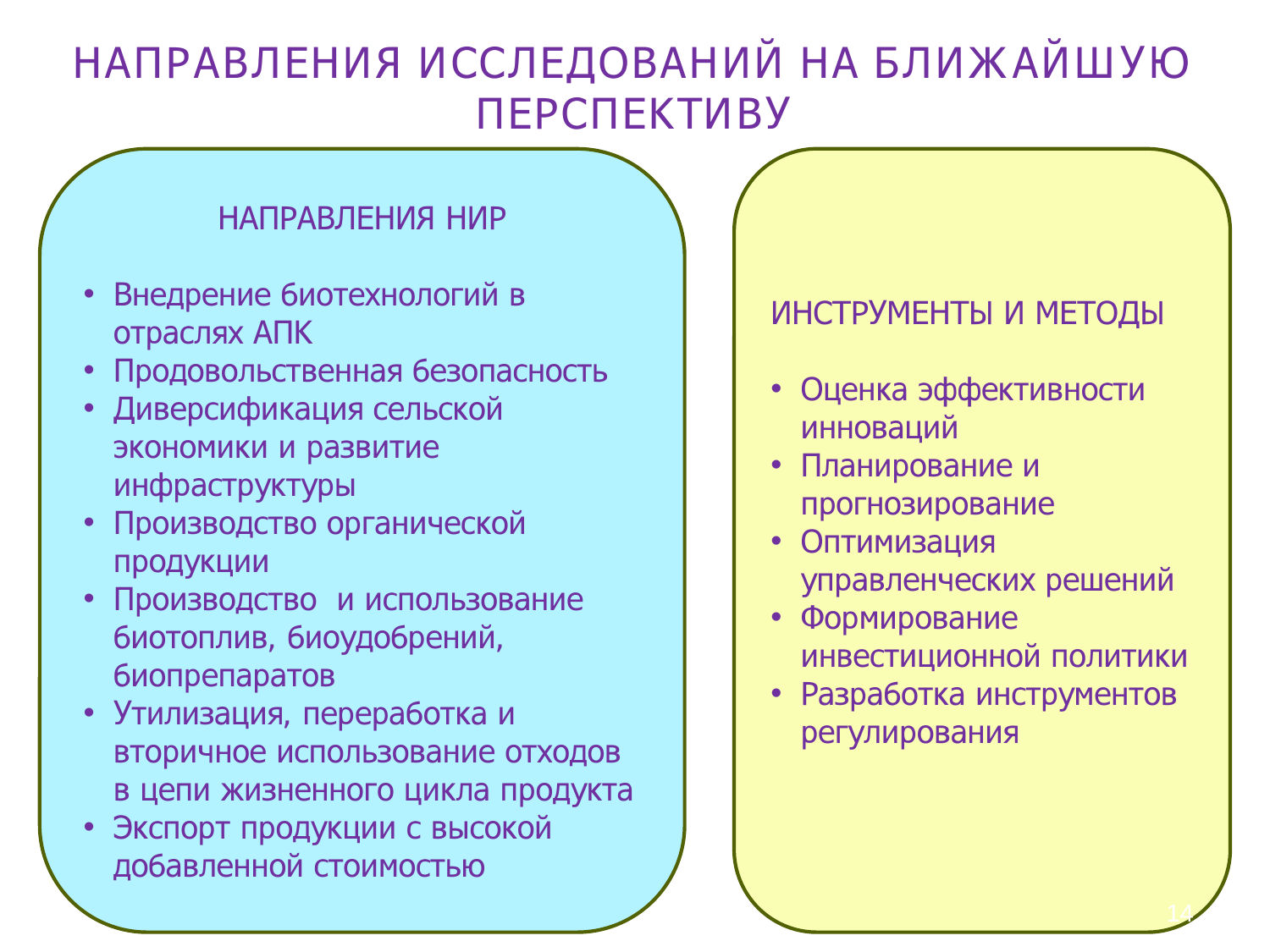

# Направления исследований на ближайшую перспективу
НАПРАВЛЕНИЯ НИР

Внедрение биотехнологий в отраслях АПК
Продовольственная безопасность
Диверсификация сельской экономики и развитие инфраструктуры
Производство органической продукции
Производство  и использование биотоплив, биоудобрений, биопрепаратов
Утилизация, переработка и вторичное использование отходов в цепи жизненного цикла продукта
Экспорт продукции с высокой добавленной стоимостью
ИНСТРУМЕНТЫ И МЕТОДЫ

Оценка эффективности инноваций
Планирование и прогнозирование
Оптимизация управленческих решений
Формирование инвестиционной политики
Разработка инструментов регулирования

14